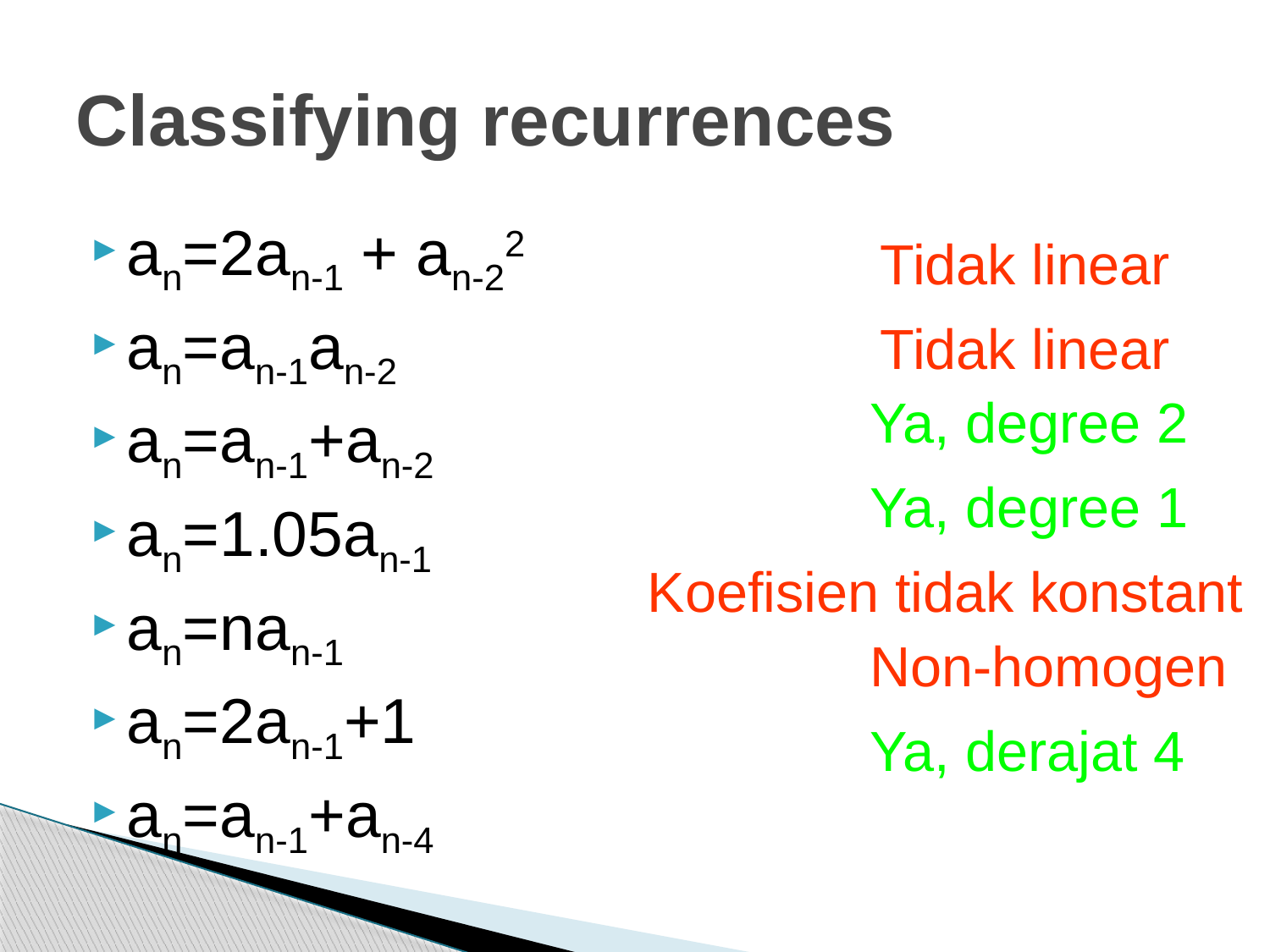

# Classifying recurrences
an=2an-1 + an-22
an=an-1an-2
an=an-1+an-2
an=1.05an-1
an=nan-1
an=2an-1+1
an=an-1+an-4
Tidak linear
Tidak linear
Ya, degree 2
Ya, degree 1
Koefisien tidak konstant
Non-homogen
Ya, derajat 4